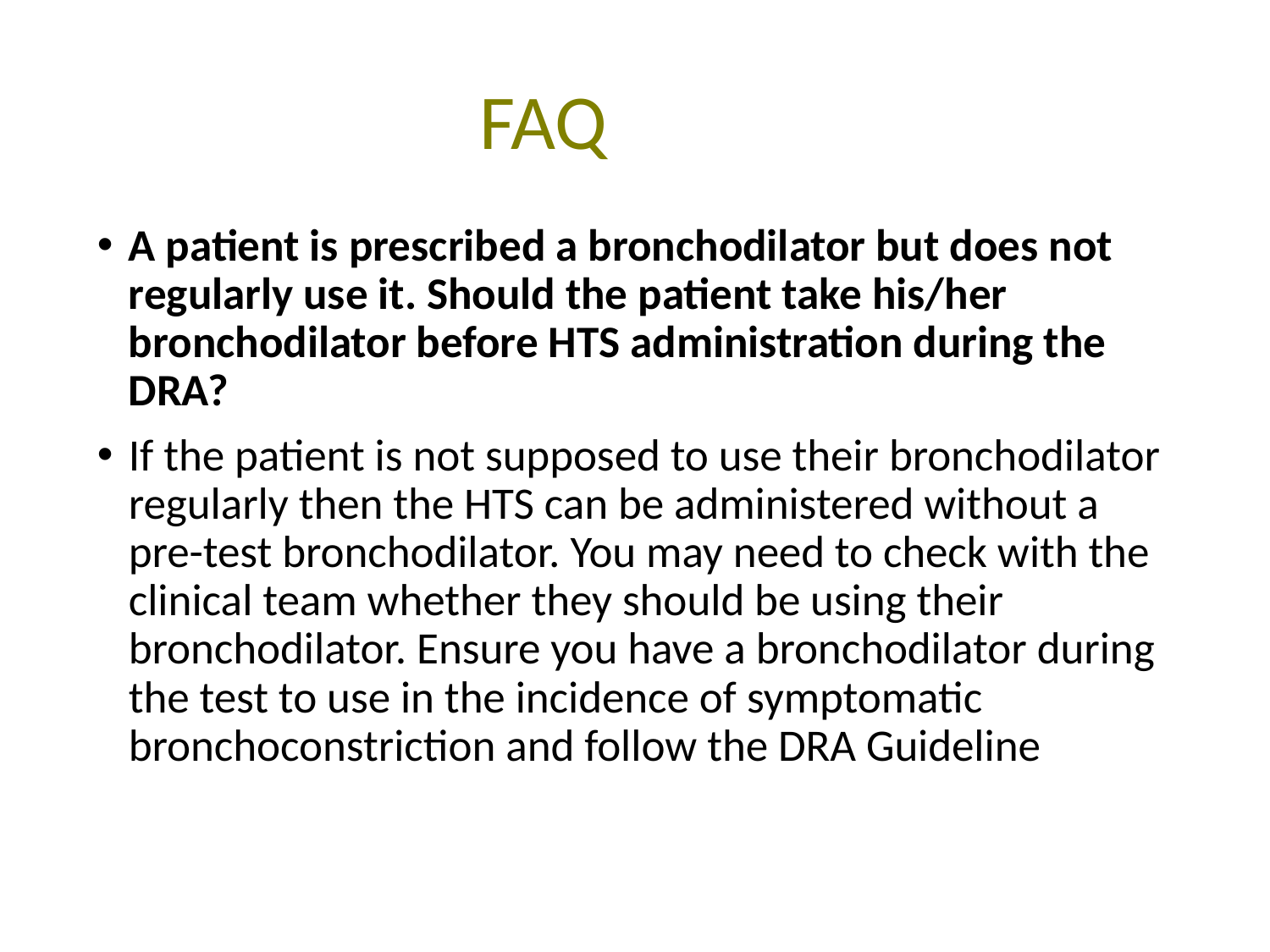

FAQ
A patient is prescribed a bronchodilator but does not regularly use it. Should the patient take his/her bronchodilator before HTS administration during the DRA?
If the patient is not supposed to use their bronchodilator regularly then the HTS can be administered without a pre-test bronchodilator. You may need to check with the clinical team whether they should be using their bronchodilator. Ensure you have a bronchodilator during the test to use in the incidence of symptomatic bronchoconstriction and follow the DRA Guideline